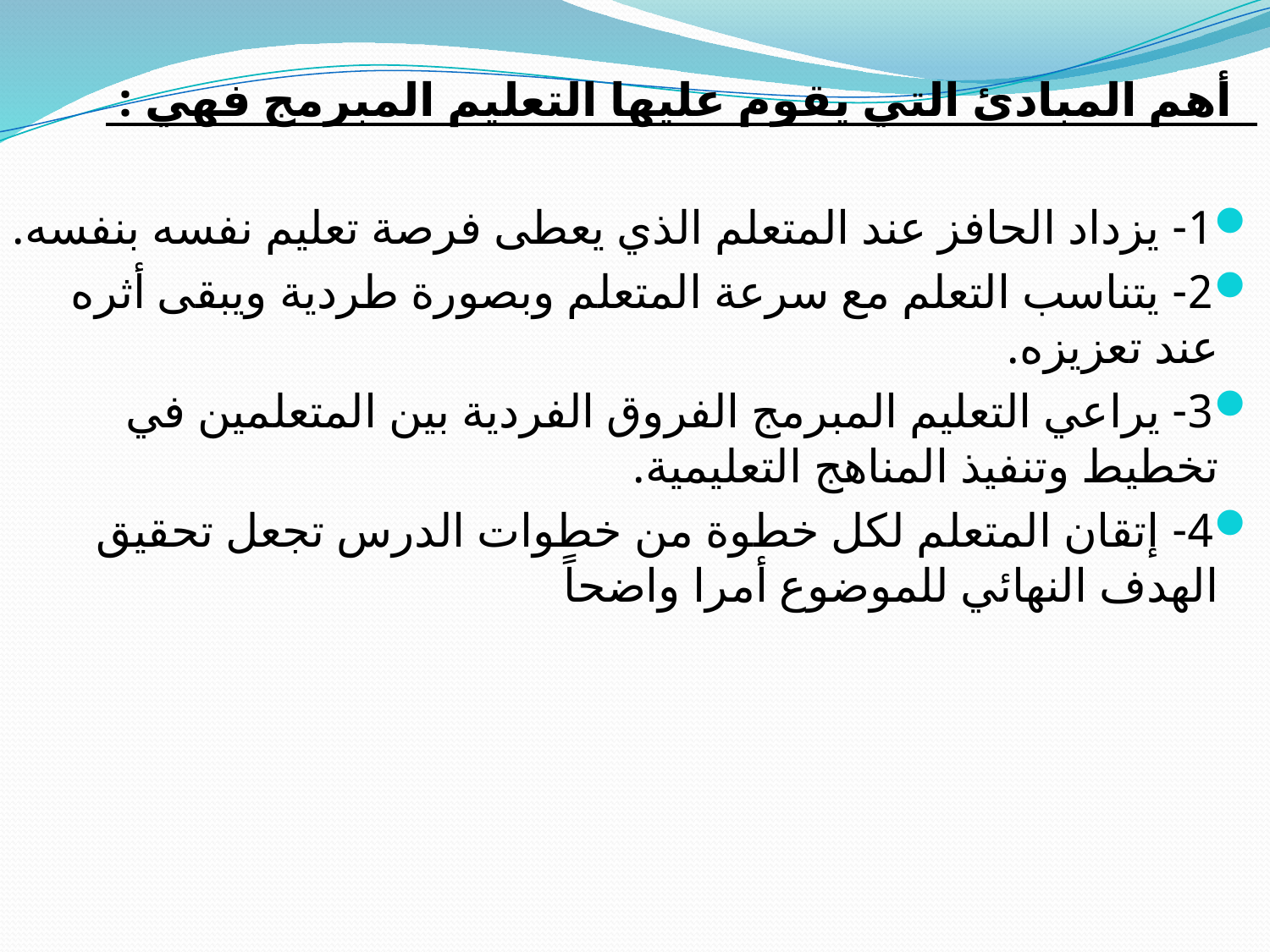

أهم المبادئ التي يقوم عليها التعليم المبرمج فهي :

1- يزداد الحافز عند المتعلم الذي يعطى فرصة تعليم نفسه بنفسه.
2- يتناسب التعلم مع سرعة المتعلم وبصورة طردية ويبقى أثره عند تعزيزه.
3- يراعي التعليم المبرمج الفروق الفردية بين المتعلمين في تخطيط وتنفيذ المناهج التعليمية.
4- إتقان المتعلم لكل خطوة من خطوات الدرس تجعل تحقيق الهدف النهائي للموضوع أمرا واضحاً